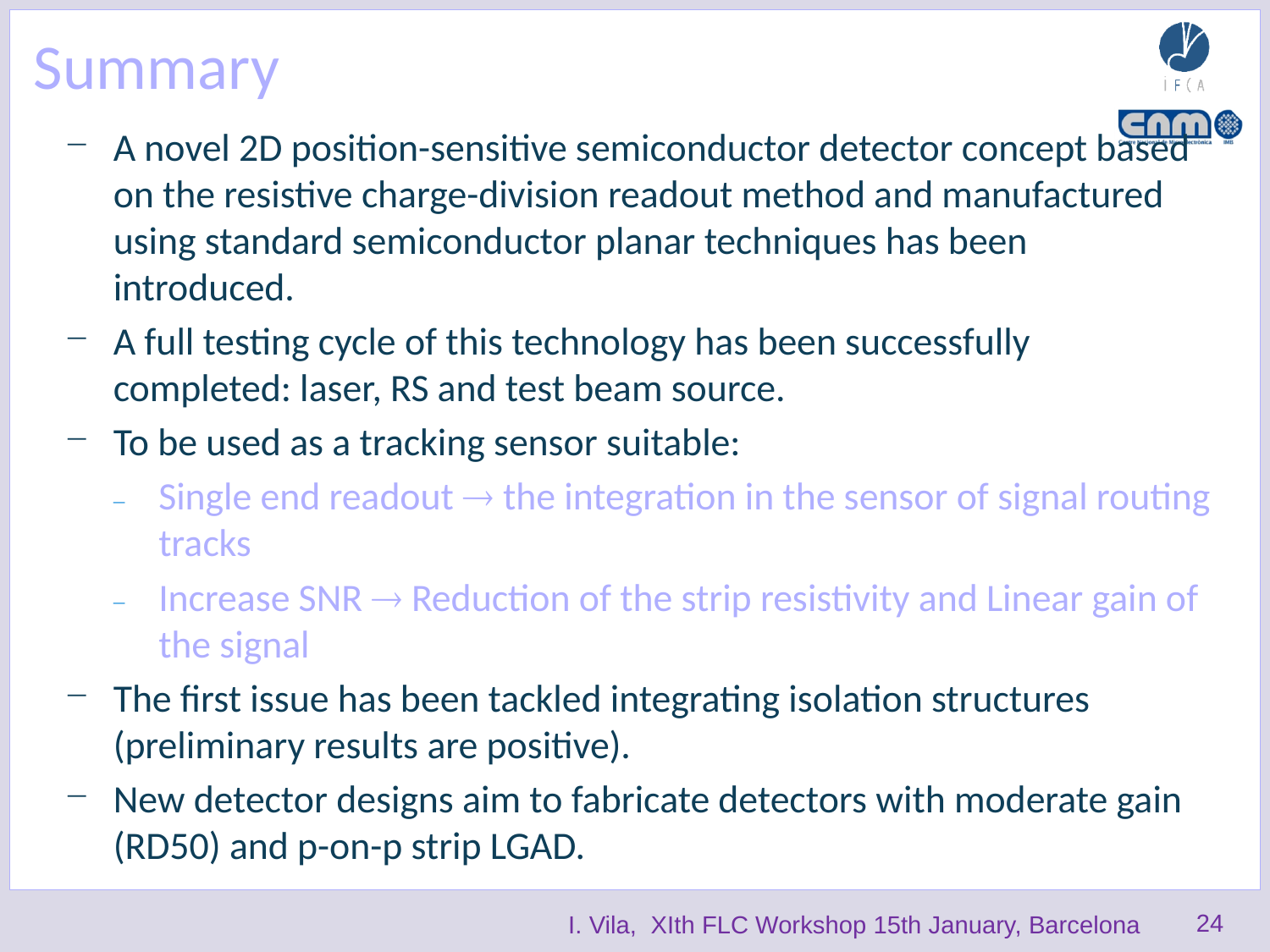

# Summary
A novel 2D position-sensitive semiconductor detector concept based on the resistive charge-division readout method and manufactured using standard semiconductor planar techniques has been introduced.
A full testing cycle of this technology has been successfully completed: laser, RS and test beam source.
To be used as a tracking sensor suitable:
Single end readout → the integration in the sensor of signal routing tracks
Increase SNR → Reduction of the strip resistivity and Linear gain of the signal
The first issue has been tackled integrating isolation structures (preliminary results are positive).
New detector designs aim to fabricate detectors with moderate gain (RD50) and p-on-p strip LGAD.
24
I. Vila,  XIth FLC Workshop 15th January, Barcelona